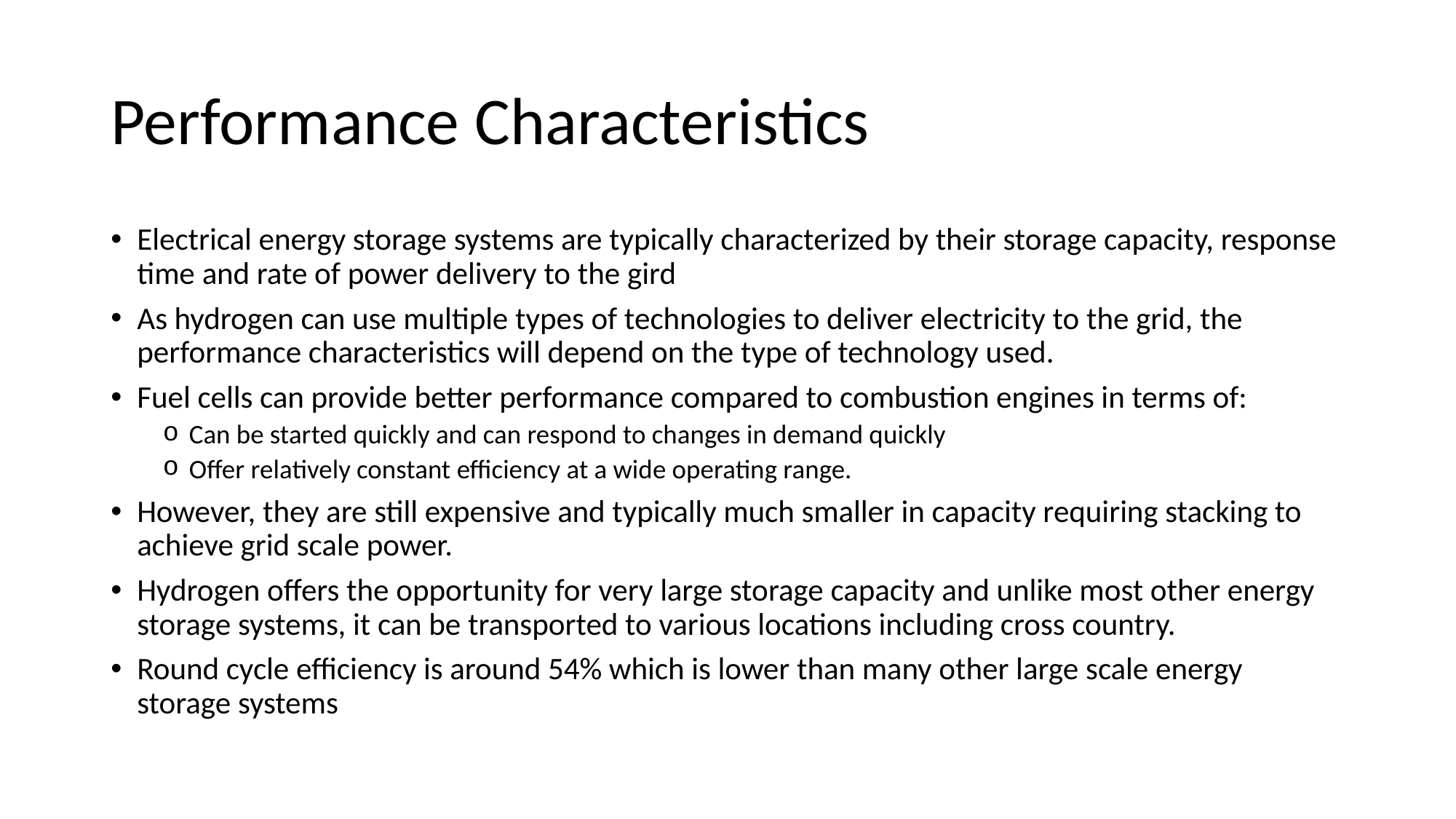

# Performance Characteristics
Electrical energy storage systems are typically characterized by their storage capacity, response time and rate of power delivery to the gird
As hydrogen can use multiple types of technologies to deliver electricity to the grid, the performance characteristics will depend on the type of technology used.
Fuel cells can provide better performance compared to combustion engines in terms of:
Can be started quickly and can respond to changes in demand quickly
Offer relatively constant efficiency at a wide operating range.
However, they are still expensive and typically much smaller in capacity requiring stacking to achieve grid scale power.
Hydrogen offers the opportunity for very large storage capacity and unlike most other energy storage systems, it can be transported to various locations including cross country.
Round cycle efficiency is around 54% which is lower than many other large scale energy storage systems